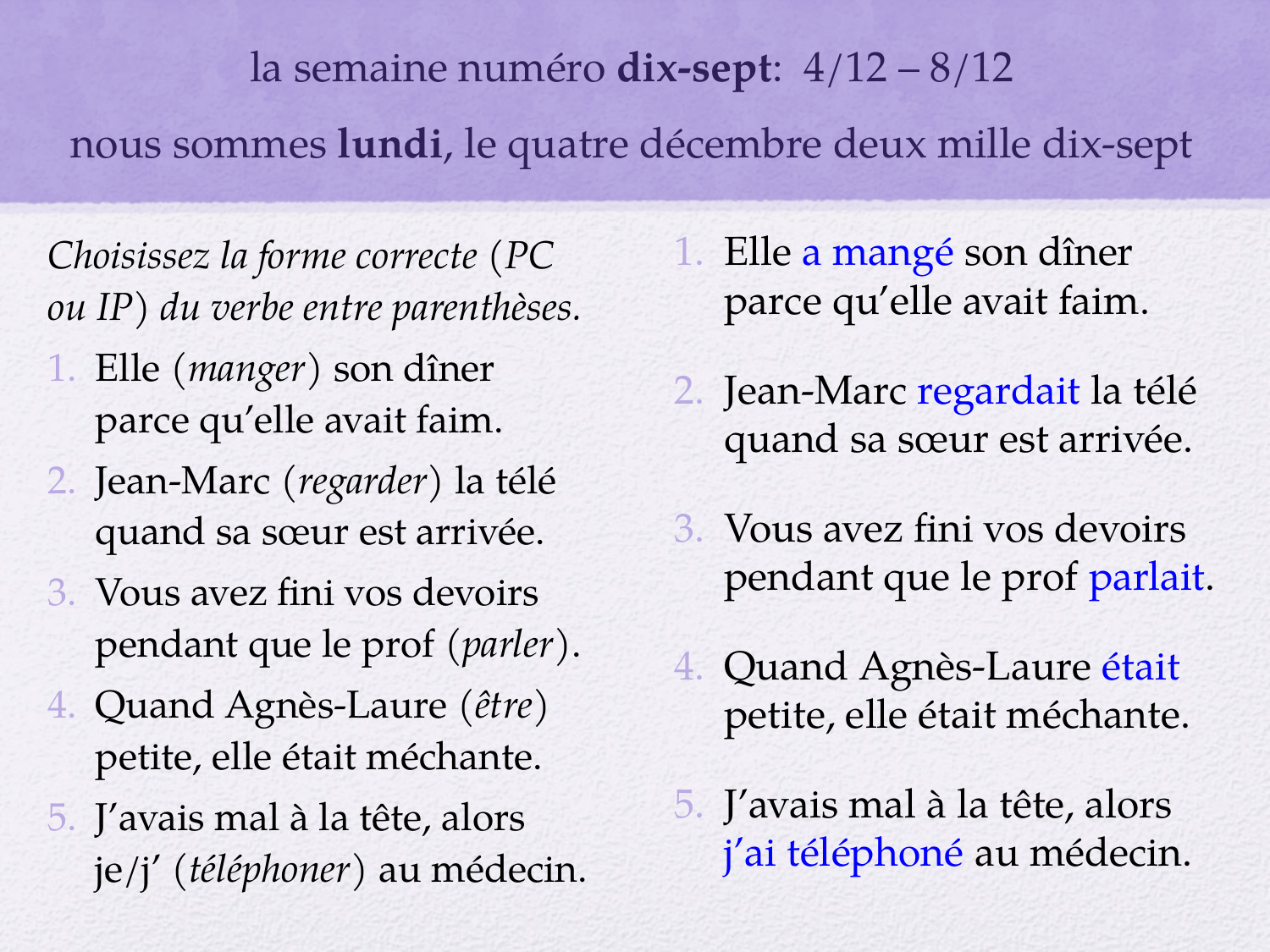

# la semaine numéro dix-sept:  4/12 – 8/12 nous sommes lundi, le quatre décembre deux mille dix-sept
Choisissez la forme correcte (PC ou IP) du verbe entre parenthèses.
Elle (manger) son dîner parce qu’elle avait faim.
Jean-Marc (regarder) la télé quand sa sœur est arrivée.
Vous avez fini vos devoirs pendant que le prof (parler).
Quand Agnès-Laure (être) petite, elle était méchante.
J’avais mal à la tête, alors je/j’ (téléphoner) au médecin.
Elle a mangé son dîner parce qu’elle avait faim.
Jean-Marc regardait la télé quand sa sœur est arrivée.
Vous avez fini vos devoirs pendant que le prof parlait.
Quand Agnès-Laure était petite, elle était méchante.
J’avais mal à la tête, alors j’ai téléphoné au médecin.